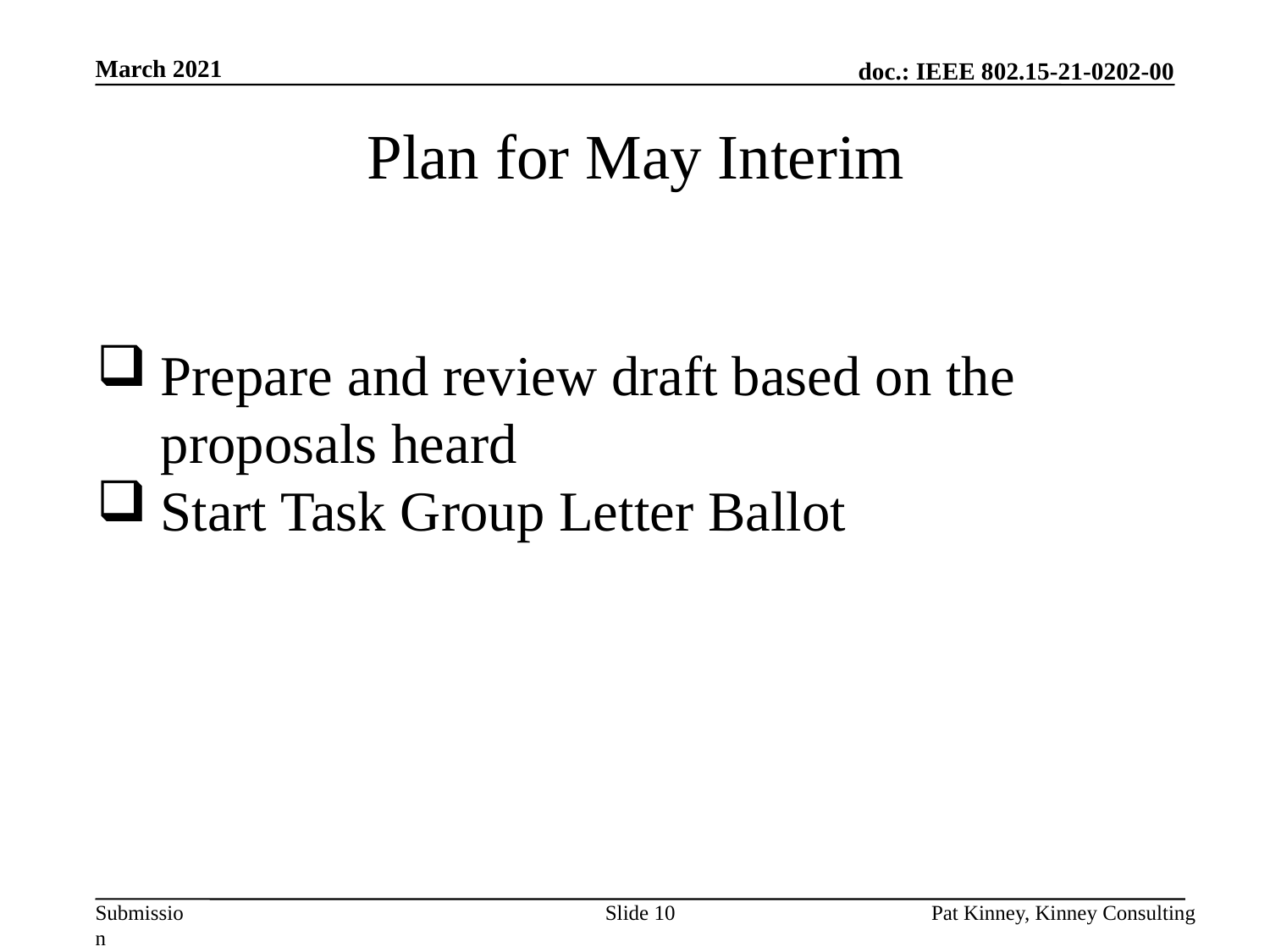

March 2021
# Plan for May Interim
Prepare and review draft based on the proposals heard
Start Task Group Letter Ballot
Slide 10
Pat Kinney, Kinney Consulting